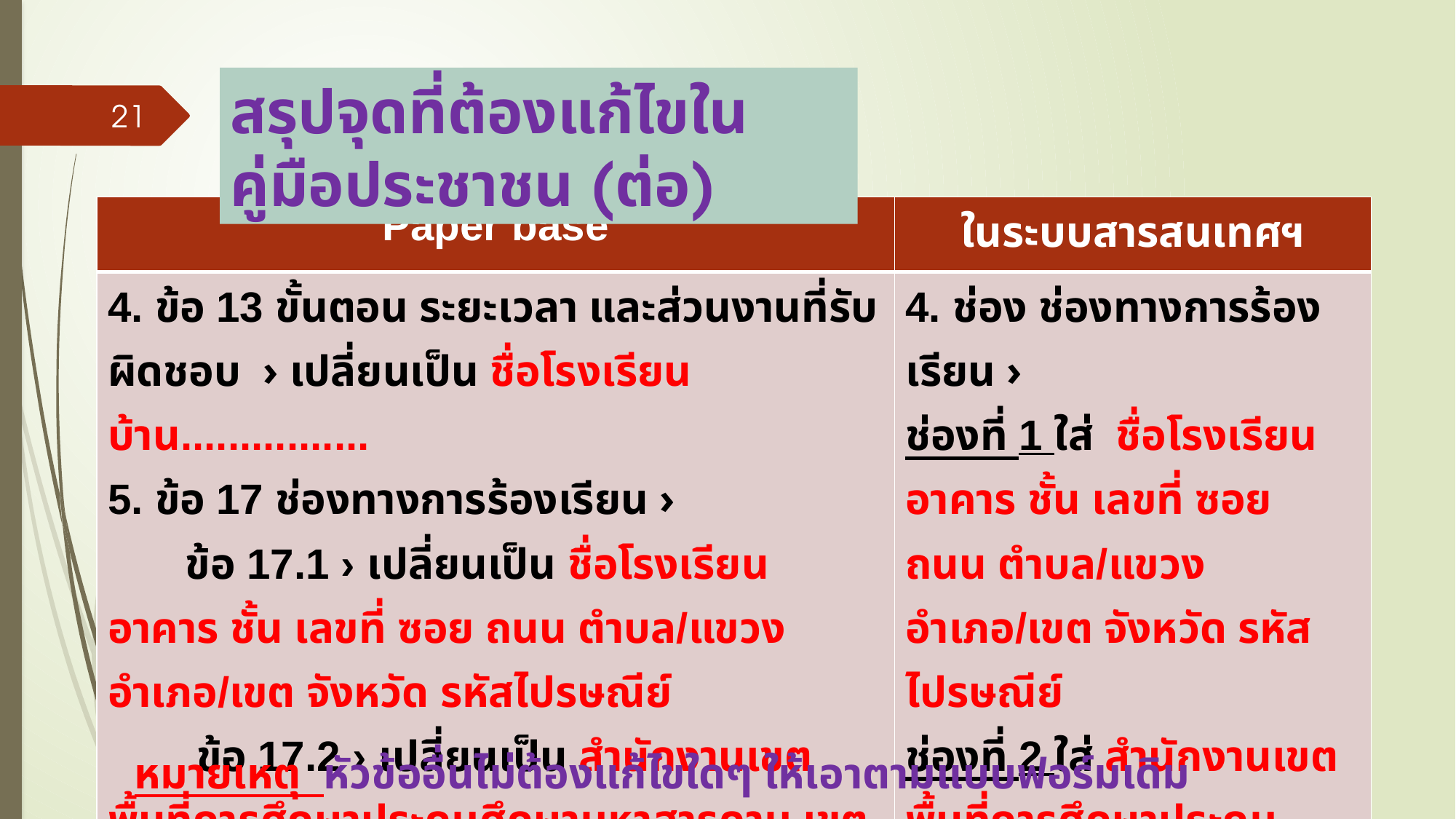

สรุปจุดที่ต้องแก้ไขในคู่มือประชาชน (ต่อ)
21
| Paper base | ในระบบสารสนเทศฯ |
| --- | --- |
| 4. ข้อ 13 ขั้นตอน ระยะเวลา และส่วนงานที่รับผิดชอบ › เปลี่ยนเป็น ชื่อโรงเรียนบ้าน................ 5. ข้อ 17 ช่องทางการร้องเรียน › ข้อ 17.1 › เปลี่ยนเป็น ชื่อโรงเรียน อาคาร ชั้น เลขที่ ซอย ถนน ตำบล/แขวง อำเภอ/เขต จังหวัด รหัสไปรษณีย์ ข้อ 17.2 › เปลี่ยนเป็น สำนักงานเขตพื้นที่การศึกษาประถมศึกษามหาสารคาม เขต 3 เลขที่ 354 หมู่ที่ 2 ถนนศรีโกสุม ตำบลหัวขวาง อำเภอโกสุมพิสัย จังหวัดมหาสารคาม รหัสไปรษณีย์ 44140 | 4. ช่อง ช่องทางการร้องเรียน › ช่องที่ 1 ใส่ ชื่อโรงเรียน อาคาร ชั้น เลขที่ ซอย ถนน ตำบล/แขวง อำเภอ/เขต จังหวัด รหัสไปรษณีย์ ช่องที่ 2 ใส่ สำนักงานเขตพื้นที่การศึกษาประถมศึกษามหาสารคาม เขต 3 เลขที่ 354 หมู่ที่ 2 ถนนศรีโกสุม ตำบลหัวขวาง อำเภอโกสุมพิสัย จังหวัดมหาสารคาม รหัสไปรษณีย์ 44140 |
หมายเหตุ  หัวข้ออื่นไม่ต้องแก้ไขใดๆ ให้เอาตามแบบฟอร์มเดิม